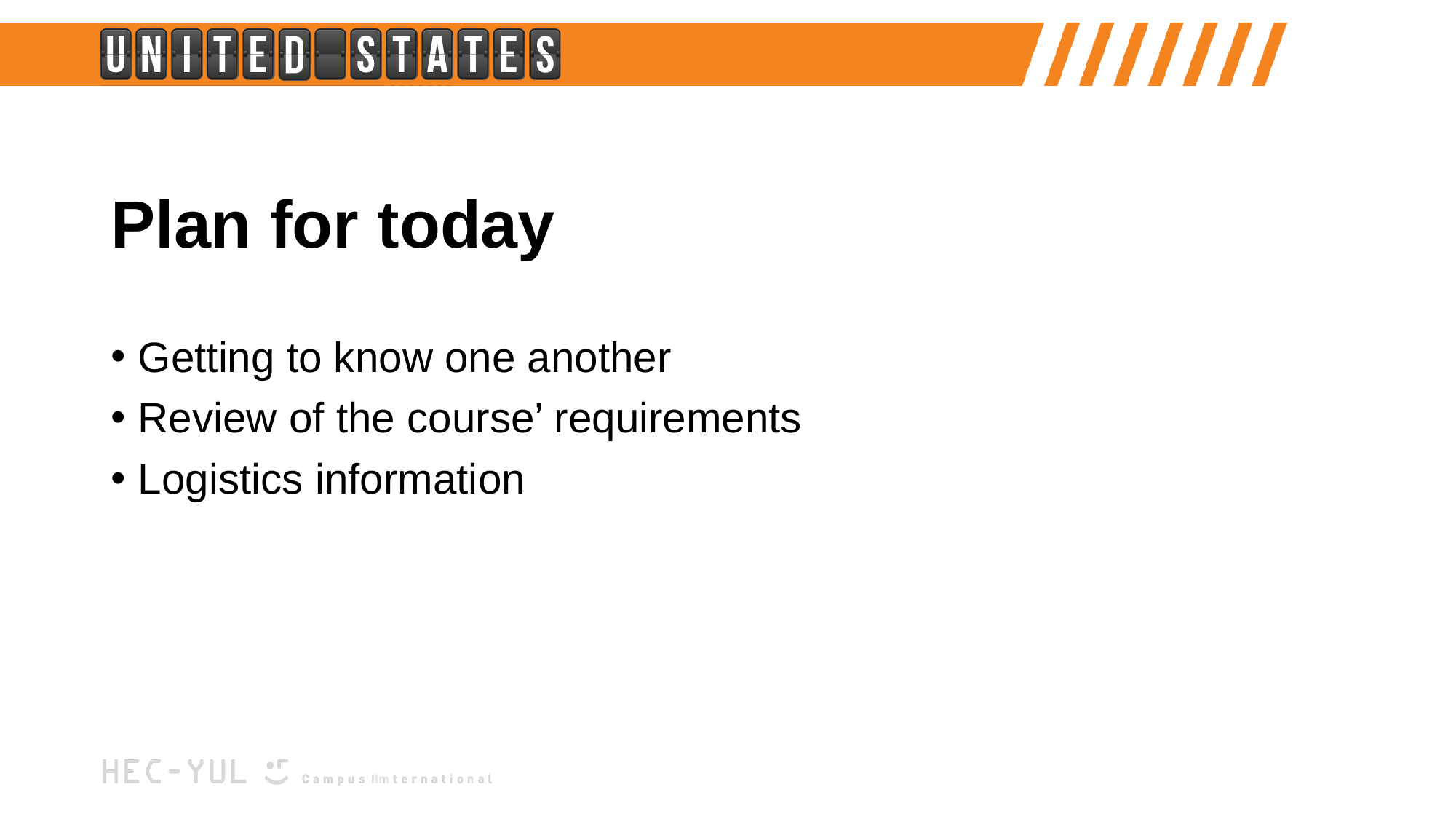

# Plan for today
Getting to know one another
Review of the course’ requirements
Logistics information